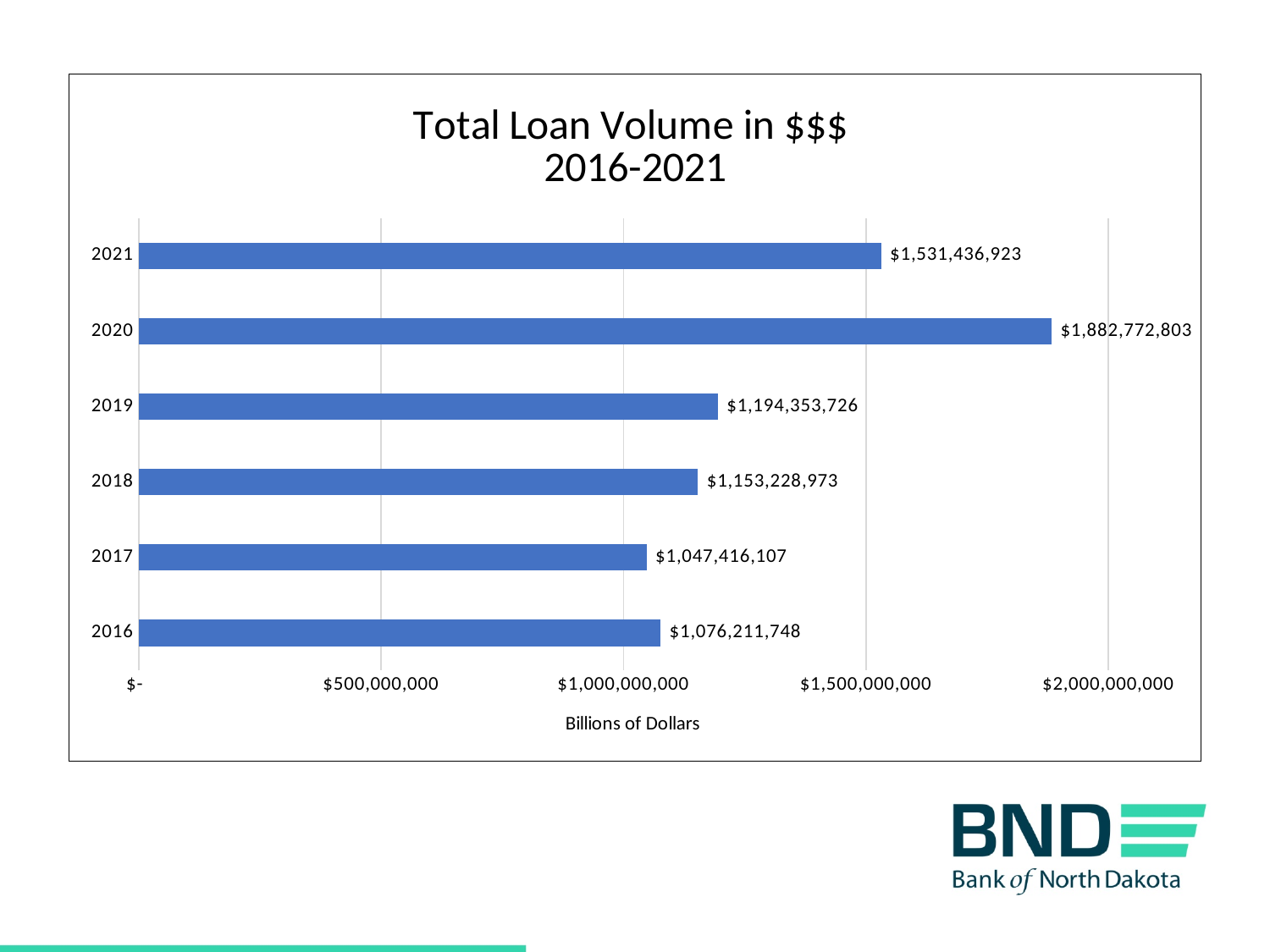

### Chart: Total Loan Volume in $$$
2016-2021

| Category |  |
|---|---|
| 2016 | 1076211748.0 |
| 2017 | 1047416107.0 |
| 2018 | 1153228973.0 |
| 2019 | 1194353726.0 |
| 2020 | 1882772803.0 |
| 2021 | 1531436923.0 |